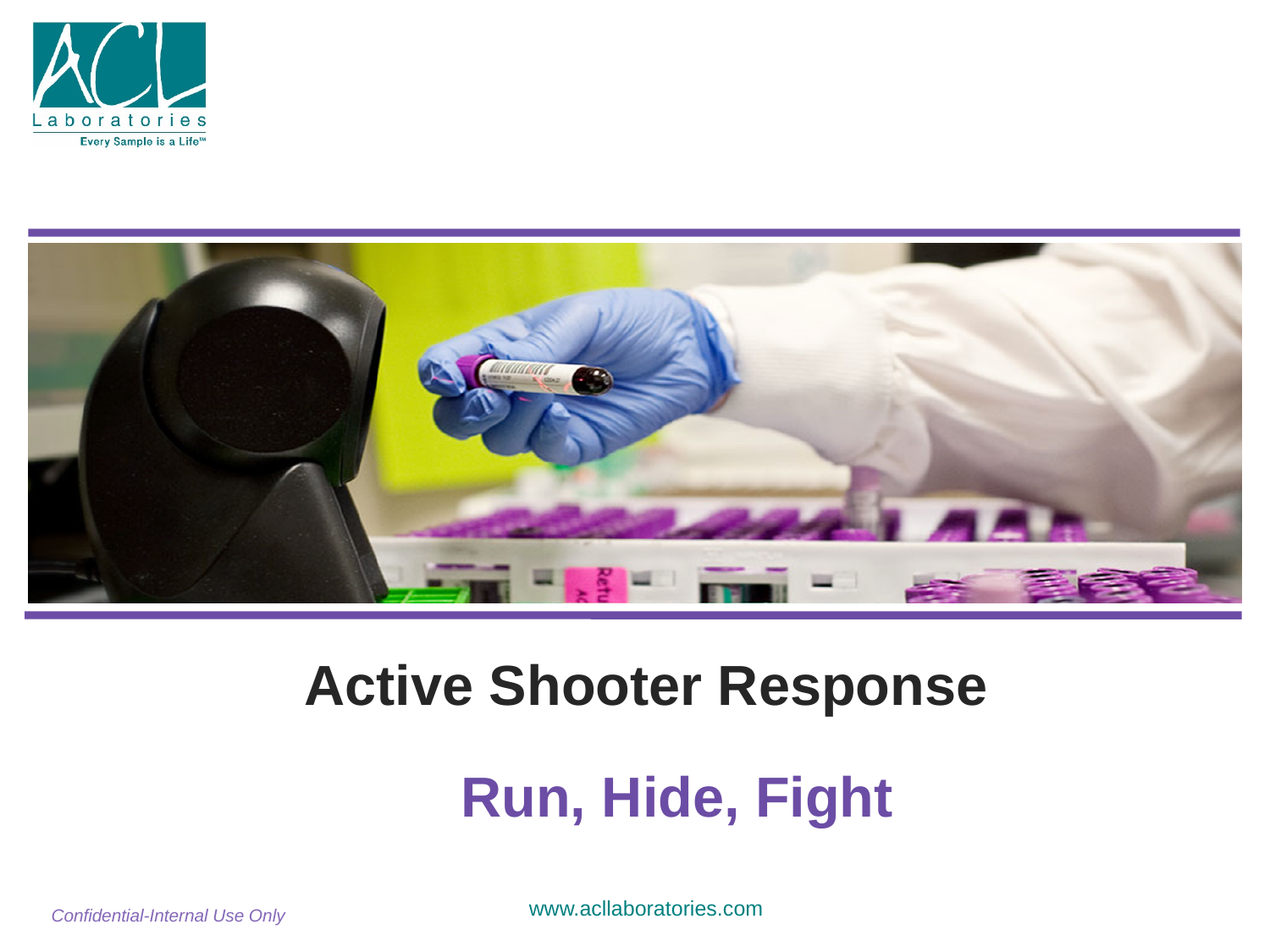

# Active Shooter Response
Run, Hide, Fight
Confidential-Internal Use Only